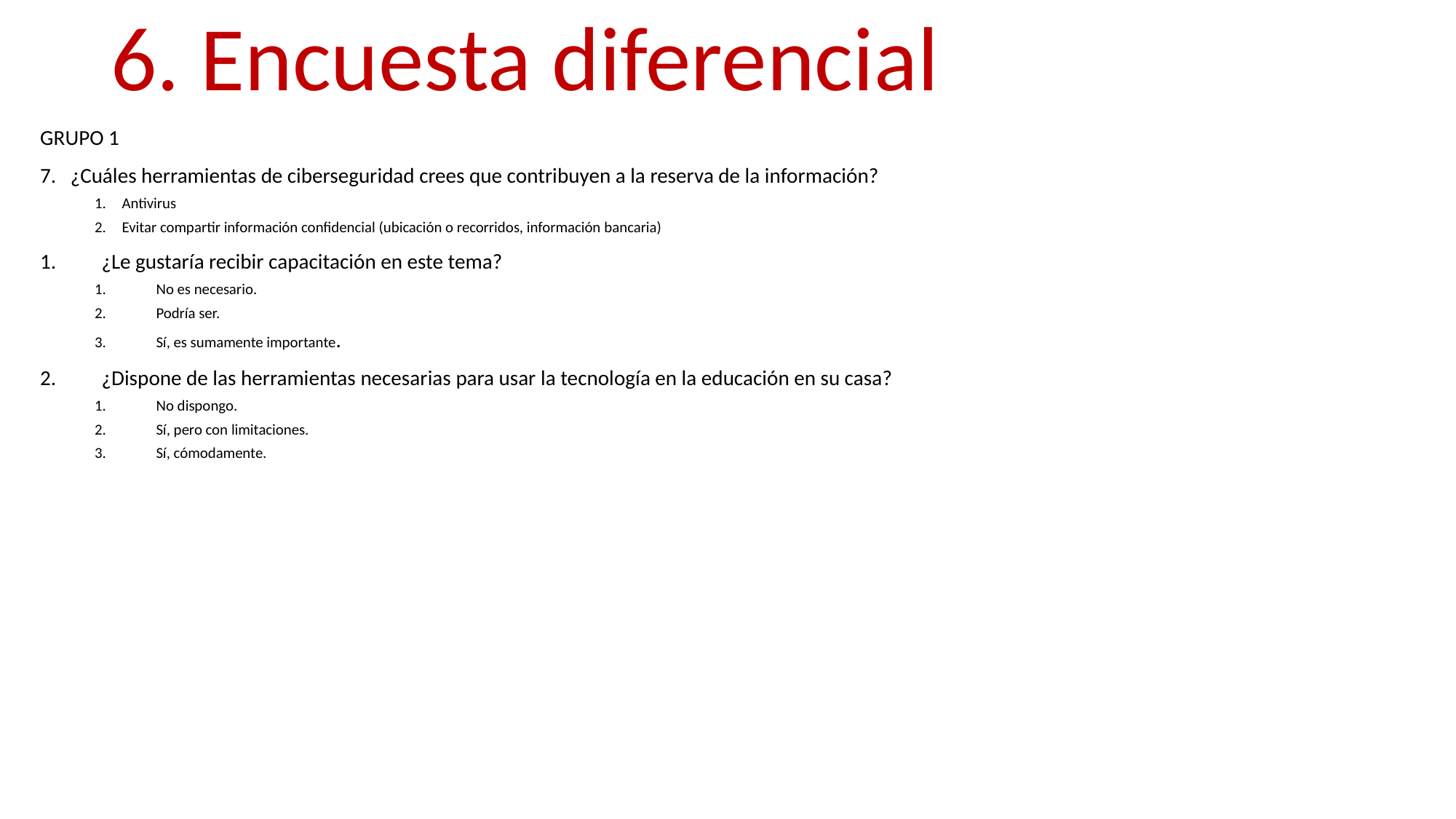

# 6. Encuesta diferencial
GRUPO 1
7.   ¿Cuáles herramientas de ciberseguridad crees que contribuyen a la reserva de la información?
Antivirus
Evitar compartir información confidencial (ubicación o recorridos, información bancaria)
¿Le gustaría recibir capacitación en este tema?
No es necesario.
Podría ser.
Sí, es sumamente importante.
¿Dispone de las herramientas necesarias para usar la tecnología en la educación en su casa?
No dispongo.
Sí, pero con limitaciones.
Sí, cómodamente.